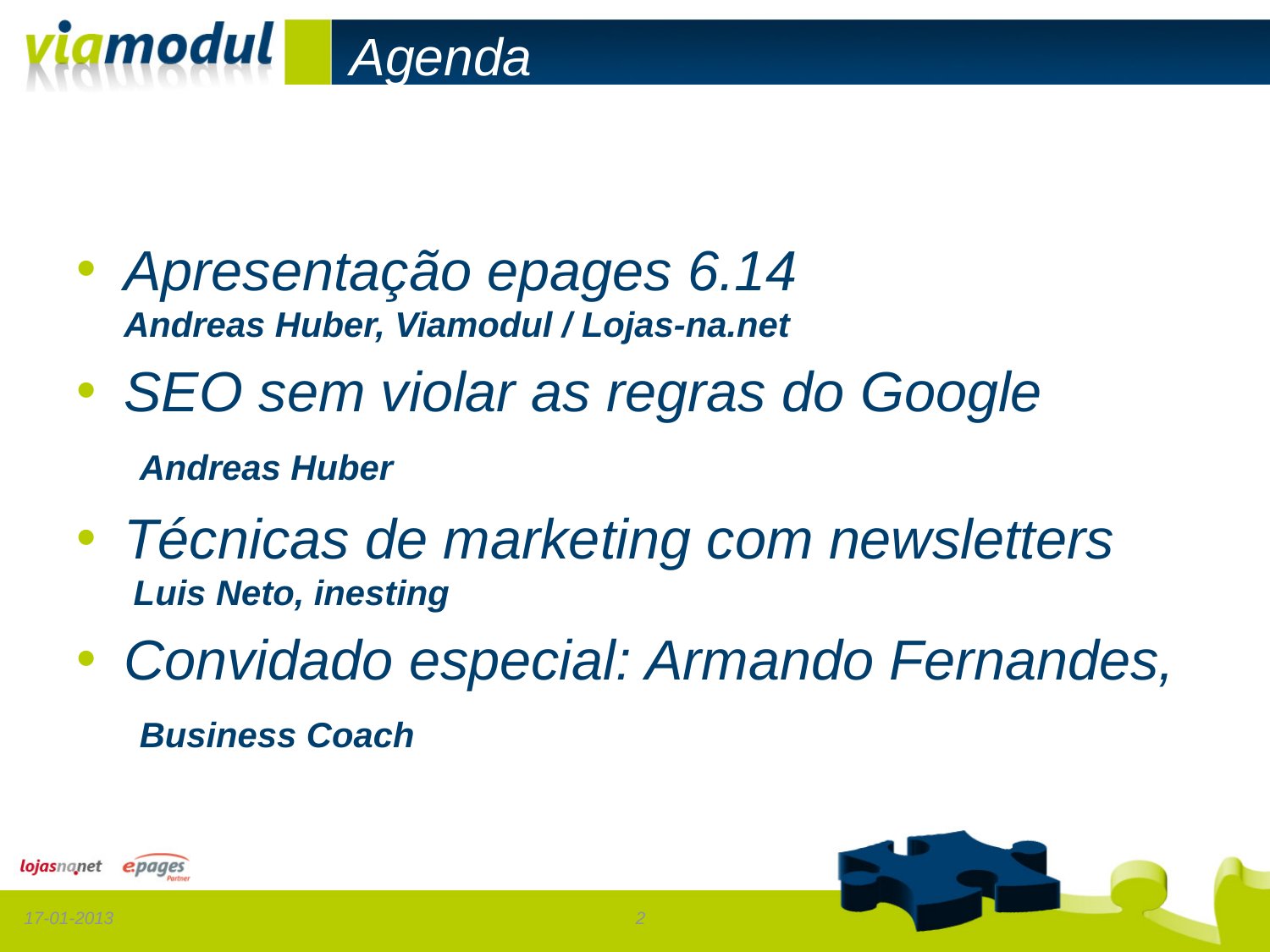

# Agenda

Apresentação epages 6.14
Andreas Huber, Viamodul / Lojas-na.net
SEO sem violar as regras do Google
 Andreas Huber
Técnicas de marketing com newsletters
 Luis Neto, inesting
Convidado especial: Armando Fernandes,
 Business Coach

17-01-2013
2